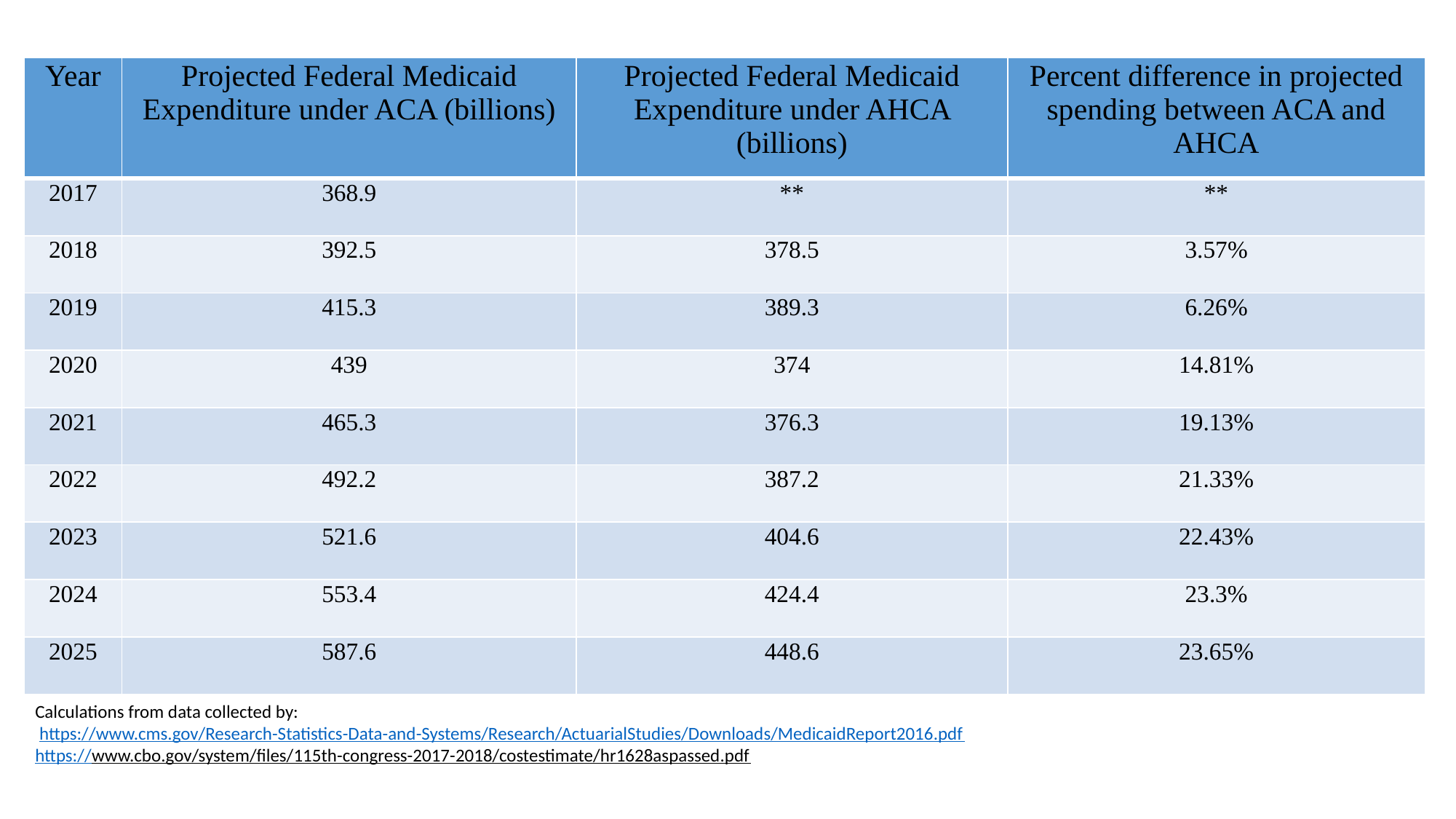

| Year | Projected Federal Medicaid Expenditure under ACA (billions) | Projected Federal Medicaid Expenditure under AHCA (billions) | Percent difference in projected spending between ACA and AHCA |
| --- | --- | --- | --- |
| 2017 | 368.9 | \*\* | \*\* |
| 2018 | 392.5 | 378.5 | 3.57% |
| 2019 | 415.3 | 389.3 | 6.26% |
| 2020 | 439 | 374 | 14.81% |
| 2021 | 465.3 | 376.3 | 19.13% |
| 2022 | 492.2 | 387.2 | 21.33% |
| 2023 | 521.6 | 404.6 | 22.43% |
| 2024 | 553.4 | 424.4 | 23.3% |
| 2025 | 587.6 | 448.6 | 23.65% |
Calculations from data collected by:
 https://www.cms.gov/Research-Statistics-Data-and-Systems/Research/ActuarialStudies/Downloads/MedicaidReport2016.pdf
https://www.cbo.gov/system/files/115th-congress-2017-2018/costestimate/hr1628aspassed.pdf